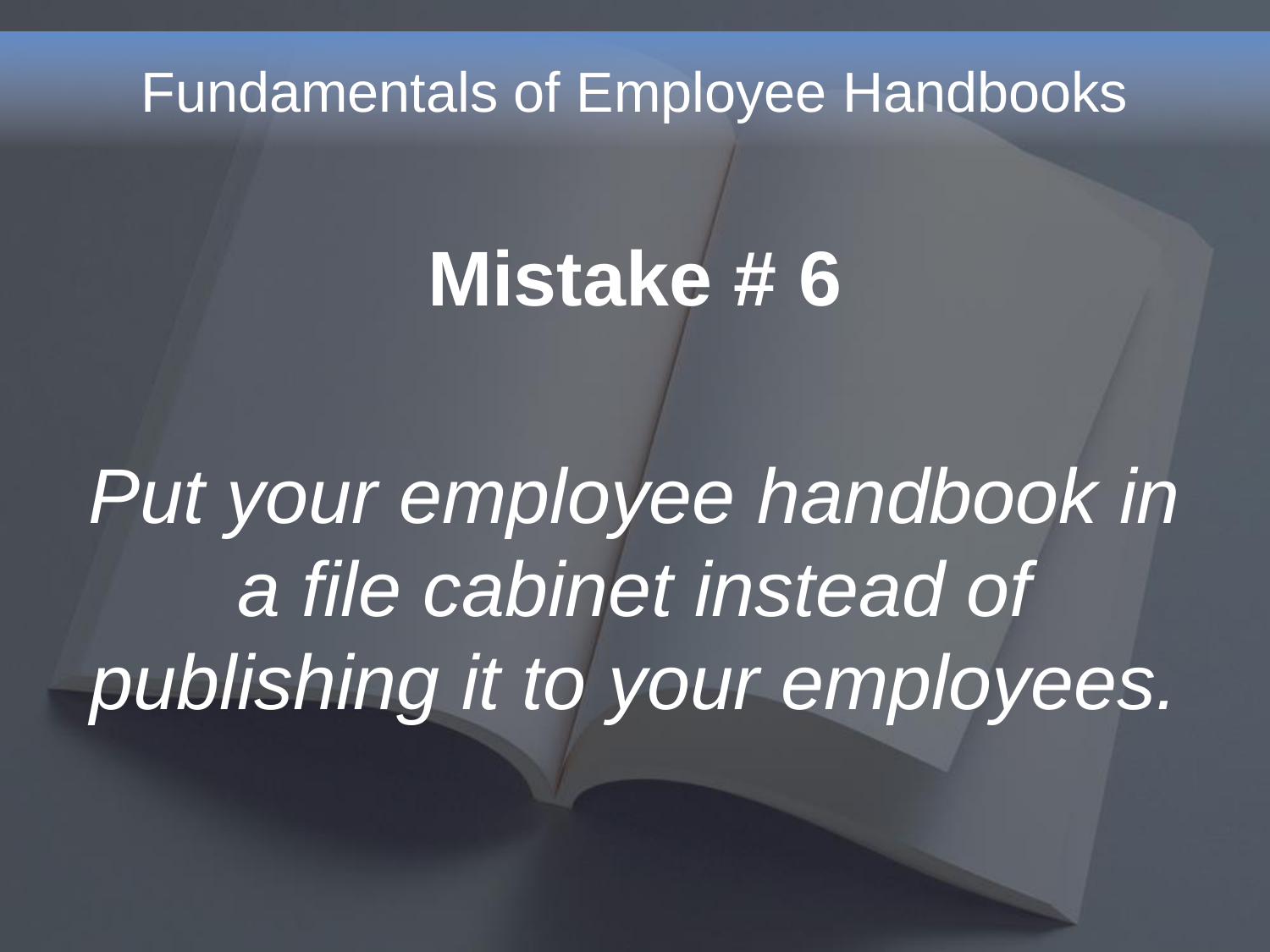

# Fundamentals of Employee Handbooks
Mistake # 6

Put your employee handbook in a file cabinet instead of publishing it to your employees.